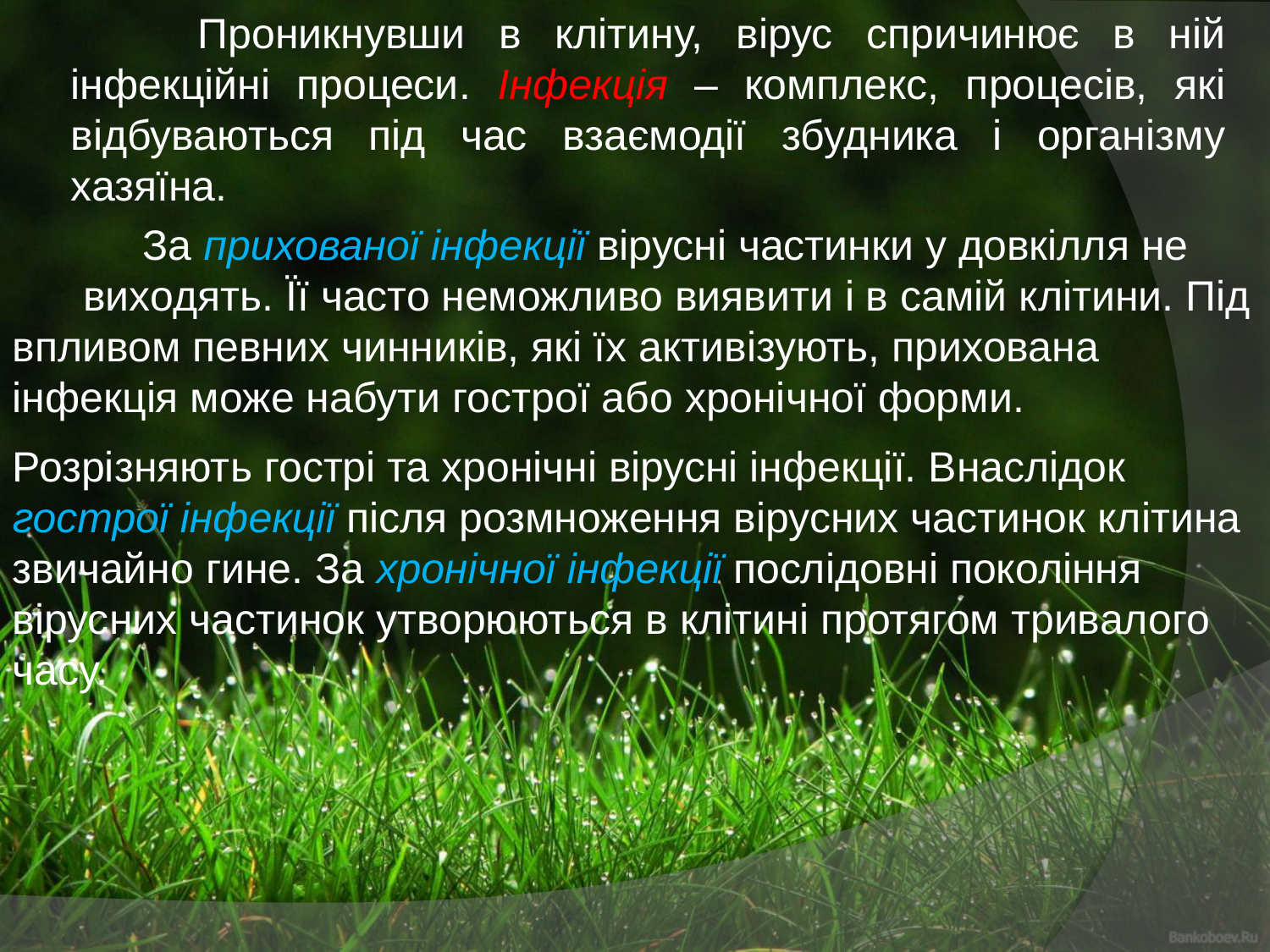

Проникнувши в клітину, вірус спричинює в ній інфекційні процеси. Інфекція – комплекс, процесів, які відбуваються під час взаємодії збудника і організму хазяїна.

           За прихованої інфекції вірусні частинки у довкілля не            виходять. Її часто неможливо виявити і в самій клітини. Під впливом певних чинників, які їх активізують, прихована інфекція може набути гострої або хронічної форми.
Розрізняють гострі та хронічні вірусні інфекції. Внаслідок гострої інфекції після розмноження вірусних частинок клітина звичайно гине. За хронічної інфекції послідовні покоління вірусних частинок утворюються в клітині протягом тривалого часу.